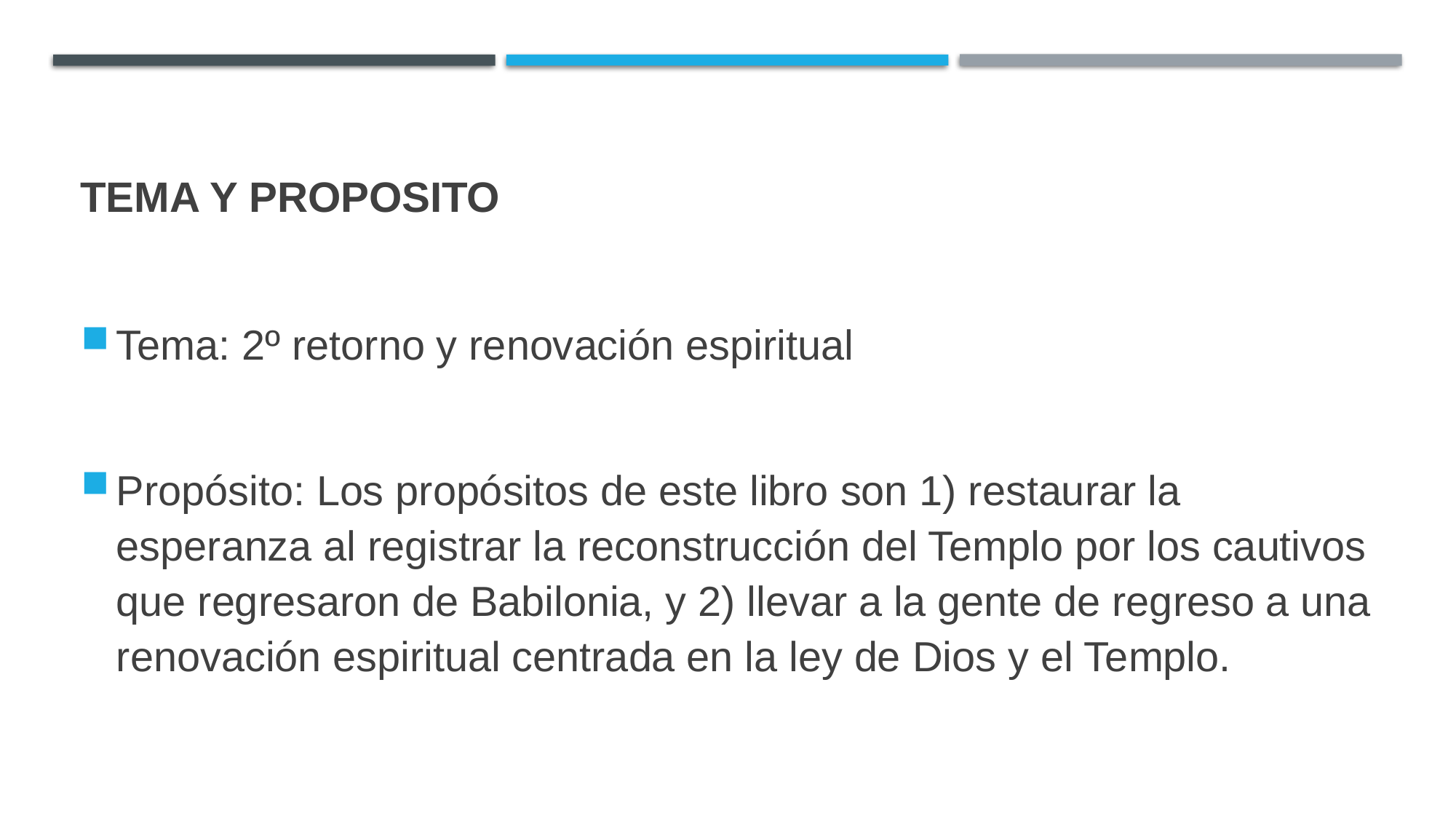

# Tema y proposito
Tema: 2º retorno y renovación espiritual

Propósito: Los propósitos de este libro son 1) restaurar la esperanza al registrar la reconstrucción del Templo por los cautivos que regresaron de Babilonia, y 2) llevar a la gente de regreso a una renovación espiritual centrada en la ley de Dios y el Templo.